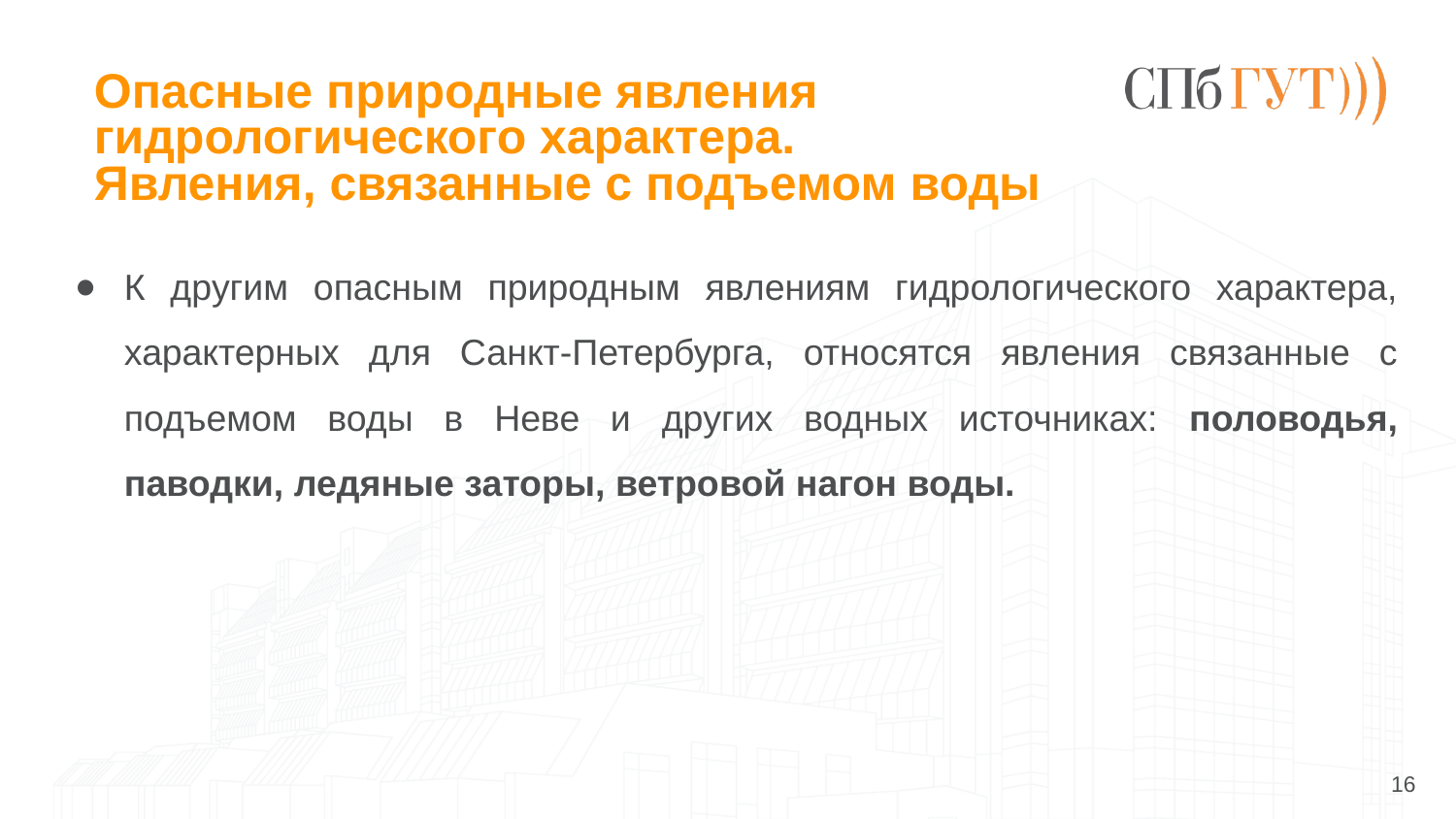

# Опасные природные явления гидрологического характера. Явления, связанные с подъемом воды
К другим опасным природным явлениям гидрологического характера, характерных для Санкт-Петербурга, относятся явления связанные с подъемом воды в Неве и других водных источниках: половодья, паводки, ледяные заторы, ветровой нагон воды.
16